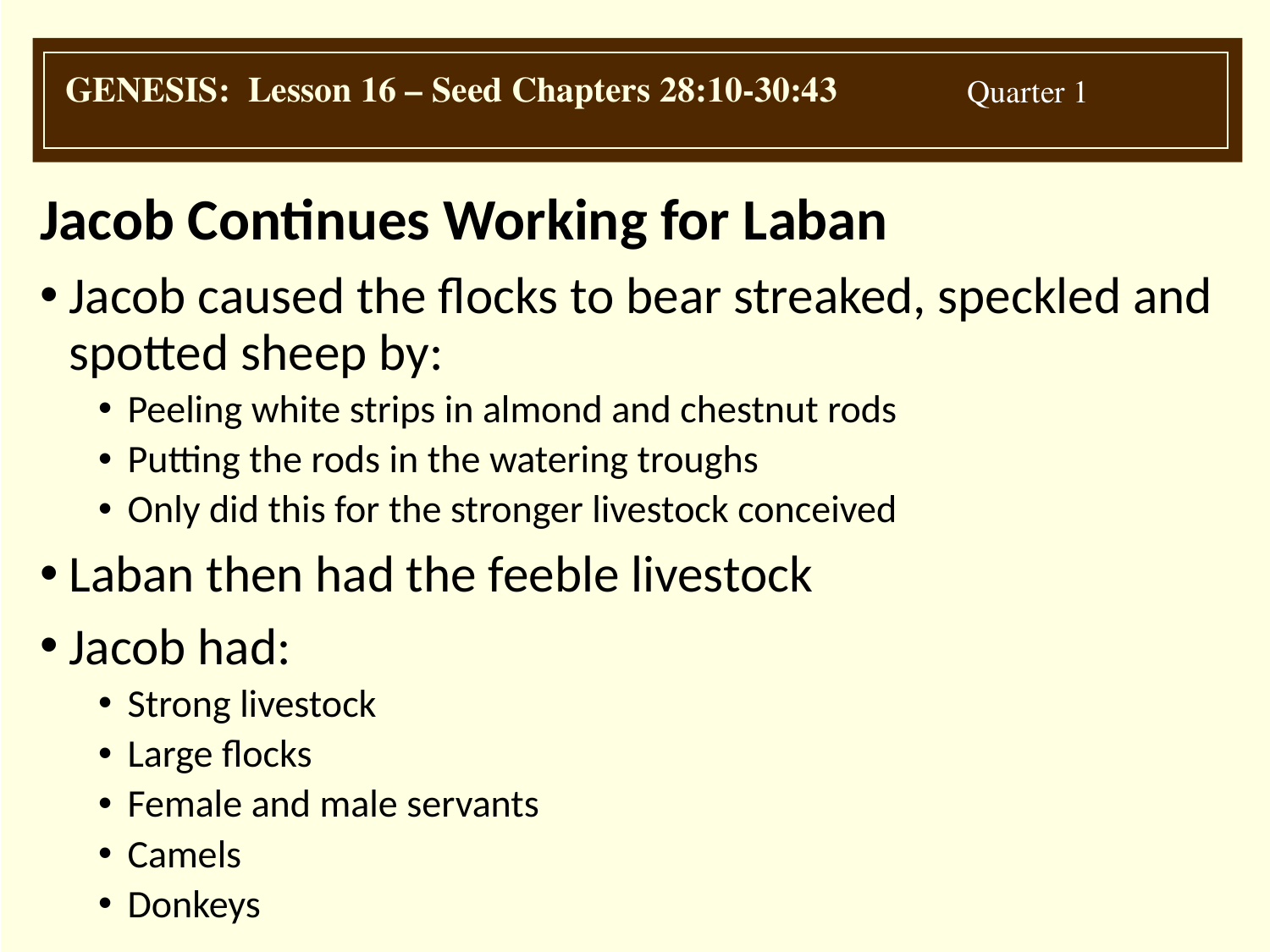

Jacob Continues Working for Laban
Jacob caused the flocks to bear streaked, speckled and spotted sheep by:
Peeling white strips in almond and chestnut rods
Putting the rods in the watering troughs
Only did this for the stronger livestock conceived
Laban then had the feeble livestock
Jacob had:
Strong livestock
Large flocks
Female and male servants
Camels
Donkeys